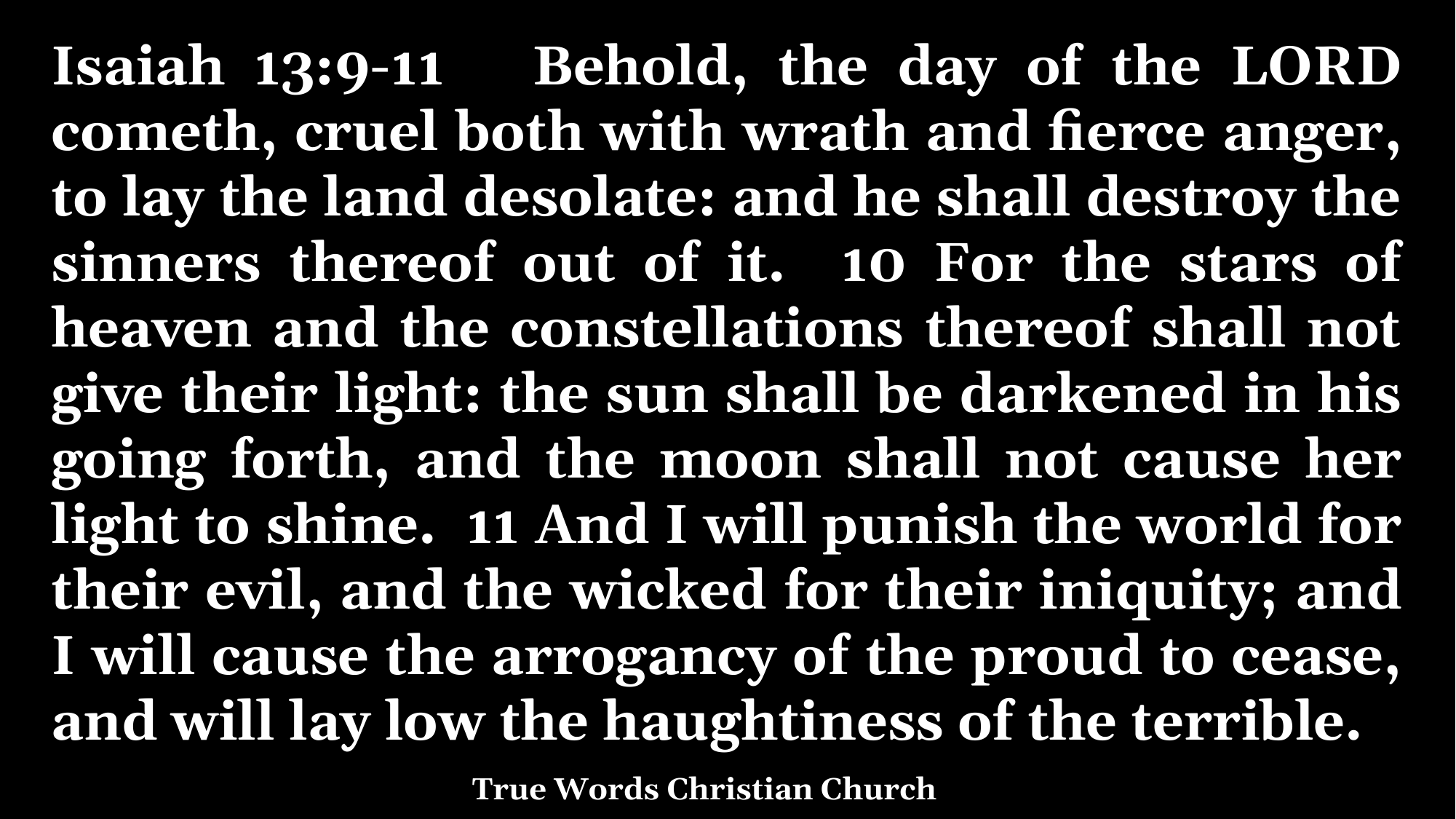

Isaiah 13:9-11   Behold, the day of the LORD cometh, cruel both with wrath and fierce anger, to lay the land desolate: and he shall destroy the sinners thereof out of it.  10 For the stars of heaven and the constellations thereof shall not give their light: the sun shall be darkened in his going forth, and the moon shall not cause her light to shine.  11 And I will punish the world for their evil, and the wicked for their iniquity; and I will cause the arrogancy of the proud to cease, and will lay low the haughtiness of the terrible.
True Words Christian Church